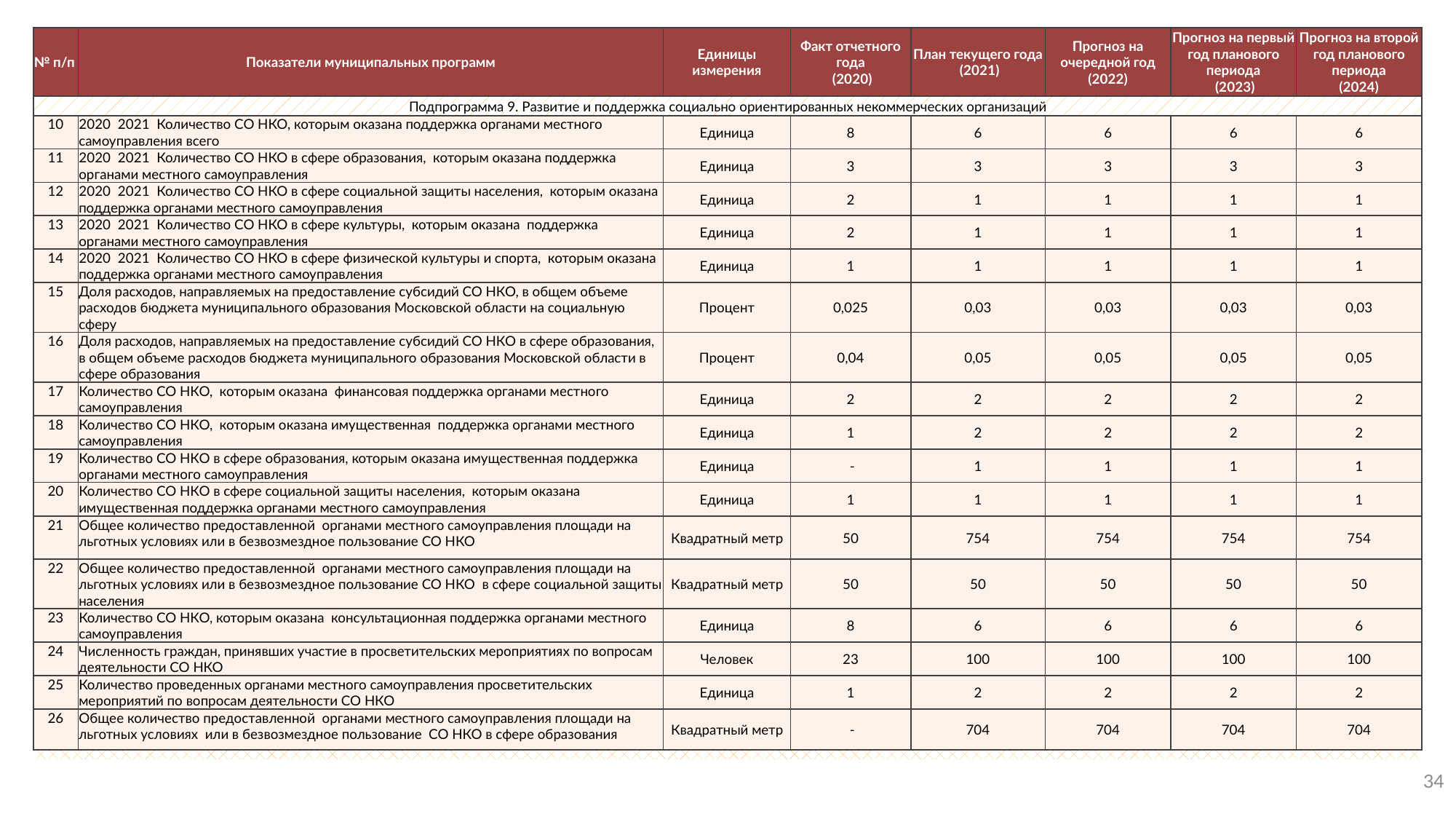

| № п/п | Показатели муниципальных программ | Единицы измерения | Факт отчетного года (2020) | План текущего года (2021) | Прогноз на очередной год (2022) | Прогноз на первый год планового периода (2023) | Прогноз на второй год планового периода (2024) |
| --- | --- | --- | --- | --- | --- | --- | --- |
| Подпрограмма 9. Развитие и поддержка социально ориентированных некоммерческих организаций |  |  |  |  |  |  |  |
| 10 | 2020 2021 Количество СО НКО, которым оказана поддержка органами местного самоуправления всего | Единица | 8 | 6 | 6 | 6 | 6 |
| 11 | 2020 2021 Количество СО НКО в сфере образования, которым оказана поддержка органами местного самоуправления | Единица | 3 | 3 | 3 | 3 | 3 |
| 12 | 2020 2021 Количество СО НКО в сфере социальной защиты населения, которым оказана поддержка органами местного самоуправления | Единица | 2 | 1 | 1 | 1 | 1 |
| 13 | 2020 2021 Количество СО НКО в сфере культуры, которым оказана поддержка органами местного самоуправления | Единица | 2 | 1 | 1 | 1 | 1 |
| 14 | 2020 2021 Количество СО НКО в сфере физической культуры и спорта, которым оказана поддержка органами местного самоуправления | Единица | 1 | 1 | 1 | 1 | 1 |
| 15 | Доля расходов, направляемых на предоставление субсидий СО НКО, в общем объеме расходов бюджета муниципального образования Московской области на социальную сферу | Процент | 0,025 | 0,03 | 0,03 | 0,03 | 0,03 |
| 16 | Доля расходов, направляемых на предоставление субсидий СО НКО в сфере образования, в общем объеме расходов бюджета муниципального образования Московской области в сфере образования | Процент | 0,04 | 0,05 | 0,05 | 0,05 | 0,05 |
| 17 | Количество СО НКО, которым оказана финансовая поддержка органами местного самоуправления | Единица | 2 | 2 | 2 | 2 | 2 |
| 18 | Количество СО НКО, которым оказана имущественная поддержка органами местного самоуправления | Единица | 1 | 2 | 2 | 2 | 2 |
| 19 | Количество СО НКО в сфере образования, которым оказана имущественная поддержка органами местного самоуправления | Единица | - | 1 | 1 | 1 | 1 |
| 20 | Количество СО НКО в сфере социальной защиты населения, которым оказана имущественная поддержка органами местного самоуправления | Единица | 1 | 1 | 1 | 1 | 1 |
| 21 | Общее количество предоставленной органами местного самоуправления площади на льготных условиях или в безвозмездное пользование СО НКО | Квадратный метр | 50 | 754 | 754 | 754 | 754 |
| 22 | Общее количество предоставленной органами местного самоуправления площади на льготных условиях или в безвозмездное пользование СО НКО в сфере социальной защиты населения | Квадратный метр | 50 | 50 | 50 | 50 | 50 |
| 23 | Количество СО НКО, которым оказана консультационная поддержка органами местного самоуправления | Единица | 8 | 6 | 6 | 6 | 6 |
| 24 | Численность граждан, принявших участие в просветительских мероприятиях по вопросам деятельности СО НКО | Человек | 23 | 100 | 100 | 100 | 100 |
| 25 | Количество проведенных органами местного самоуправления просветительских мероприятий по вопросам деятельности СО НКО | Единица | 1 | 2 | 2 | 2 | 2 |
| 26 | Общее количество предоставленной органами местного самоуправления площади на льготных условиях или в безвозмездное пользование СО НКО в сфере образования | Квадратный метр | - | 704 | 704 | 704 | 704 |

34